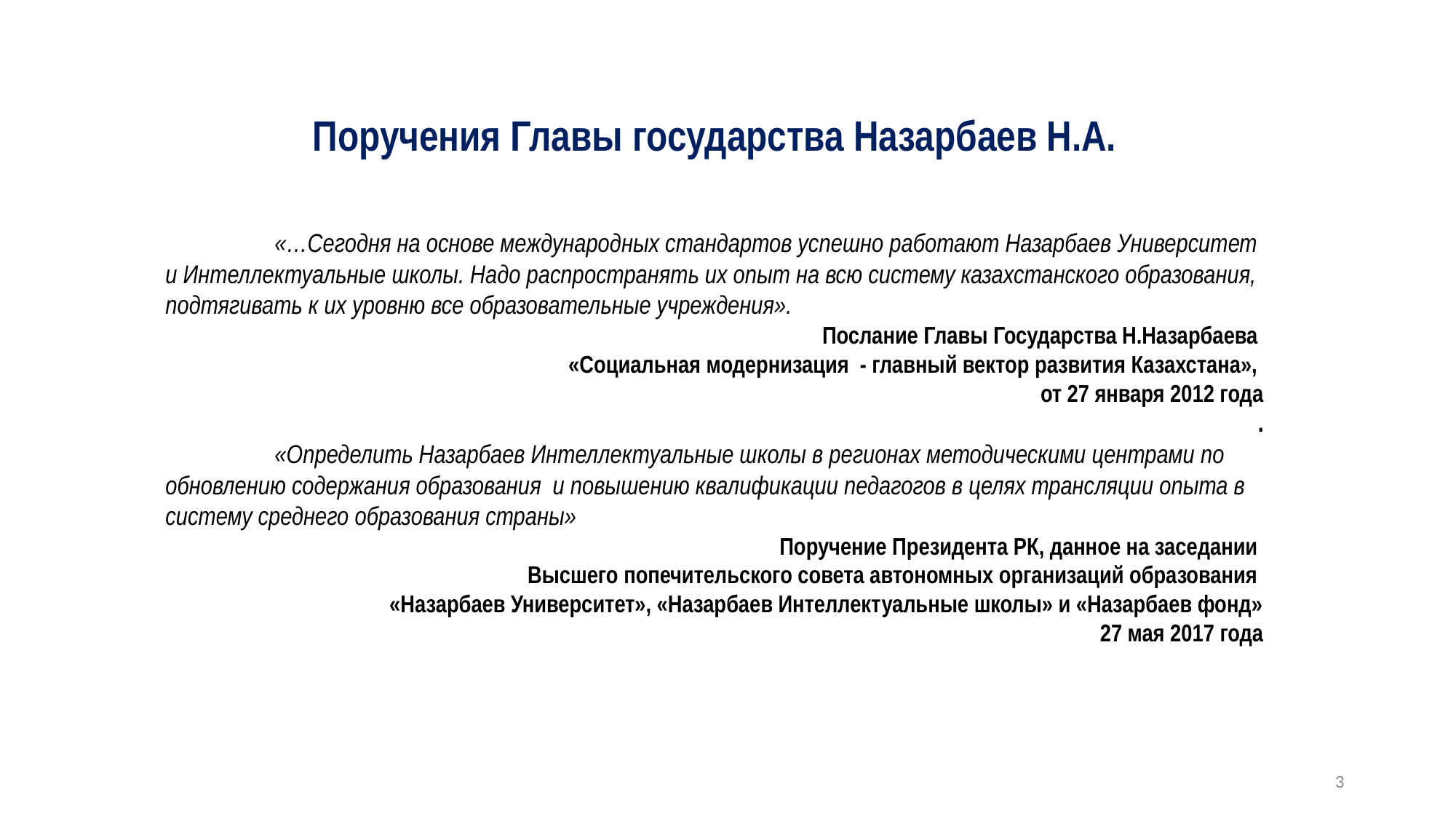

Поручения Главы государства Назарбаев Н.А.

	«…Сегодня на основе международных стандартов успешно работают Назарбаев Университет и Интеллектуальные школы. Надо распространять их опыт на всю систему казахстанского образования, подтягивать к их уровню все образовательные учреждения».
Послание Главы Государства Н.Назарбаева
«Социальная модернизация  - главный вектор развития Казахстана»,
от 27 января 2012 года
.
	«Определить Назарбаев Интеллектуальные школы в регионах методическими центрами по обновлению содержания образования  и повышению квалификации педагогов в целях трансляции опыта в систему среднего образования страны»
Поручение Президента РК, данное на заседании
Высшего попечительского совета автономных организаций образования
«Назарбаев Университет», «Назарбаев Интеллектуальные школы» и «Назарбаев фонд»
27 мая 2017 года

3